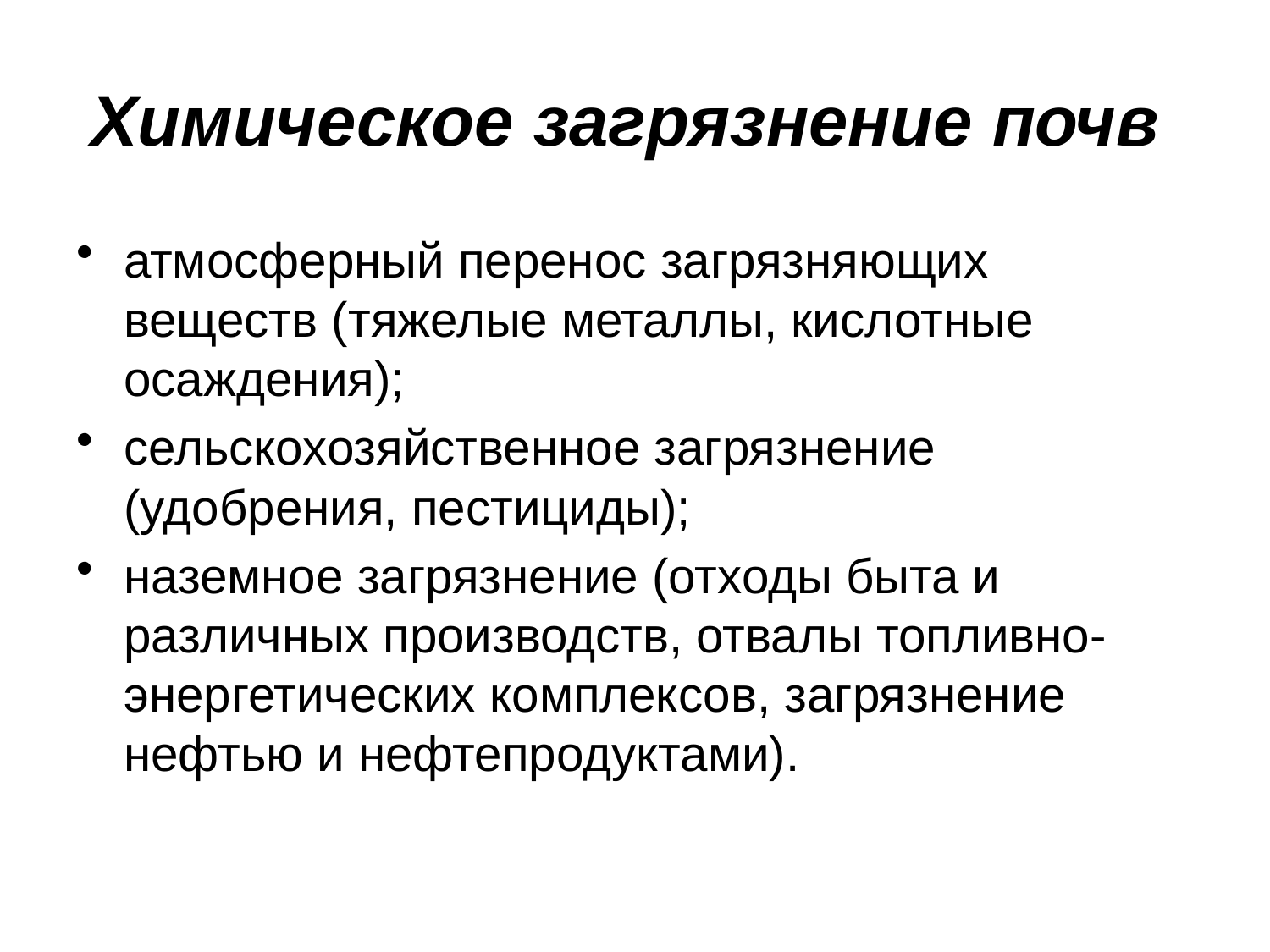

# Химическое загрязнение почв
атмосферный перенос загрязняющих веществ (тяжелые металлы, кислотные осаждения);
сельскохозяйственное загрязнение (удобрения, пестициды);
наземное загрязнение (отходы быта и различных производств, отвалы топливно-энергетических комплексов, загрязнение нефтью и нефтепродуктами).